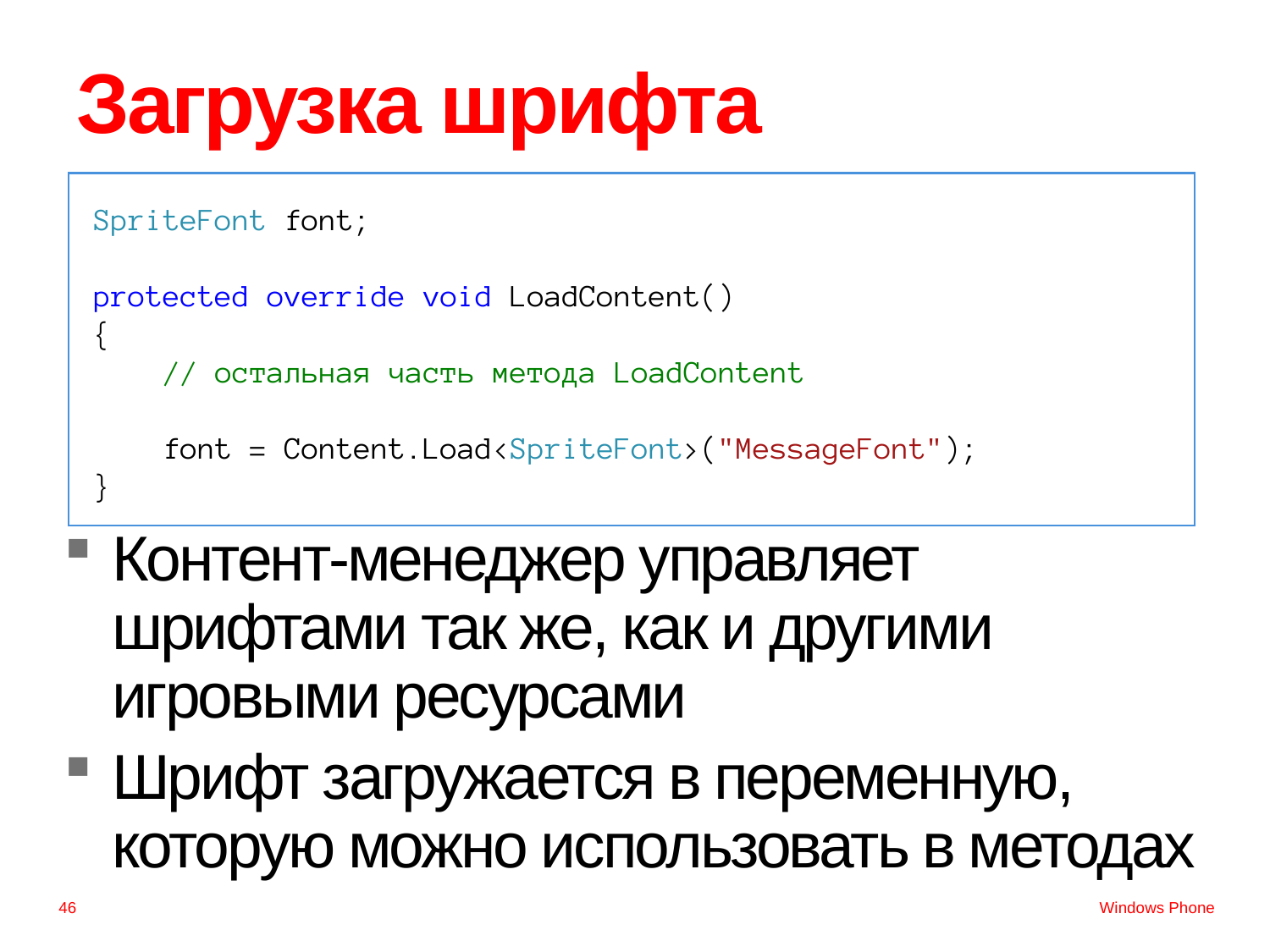

# Загрузка шрифта
SpriteFont font;
protected override void LoadContent()
{
    // остальная часть метода LoadContent

    font = Content.Load<SpriteFont>("MessageFont");
}
Контент-менеджер управляет шрифтами так же, как и другими игровыми ресурсами
Шрифт загружается в переменную, которую можно использовать в методах
46